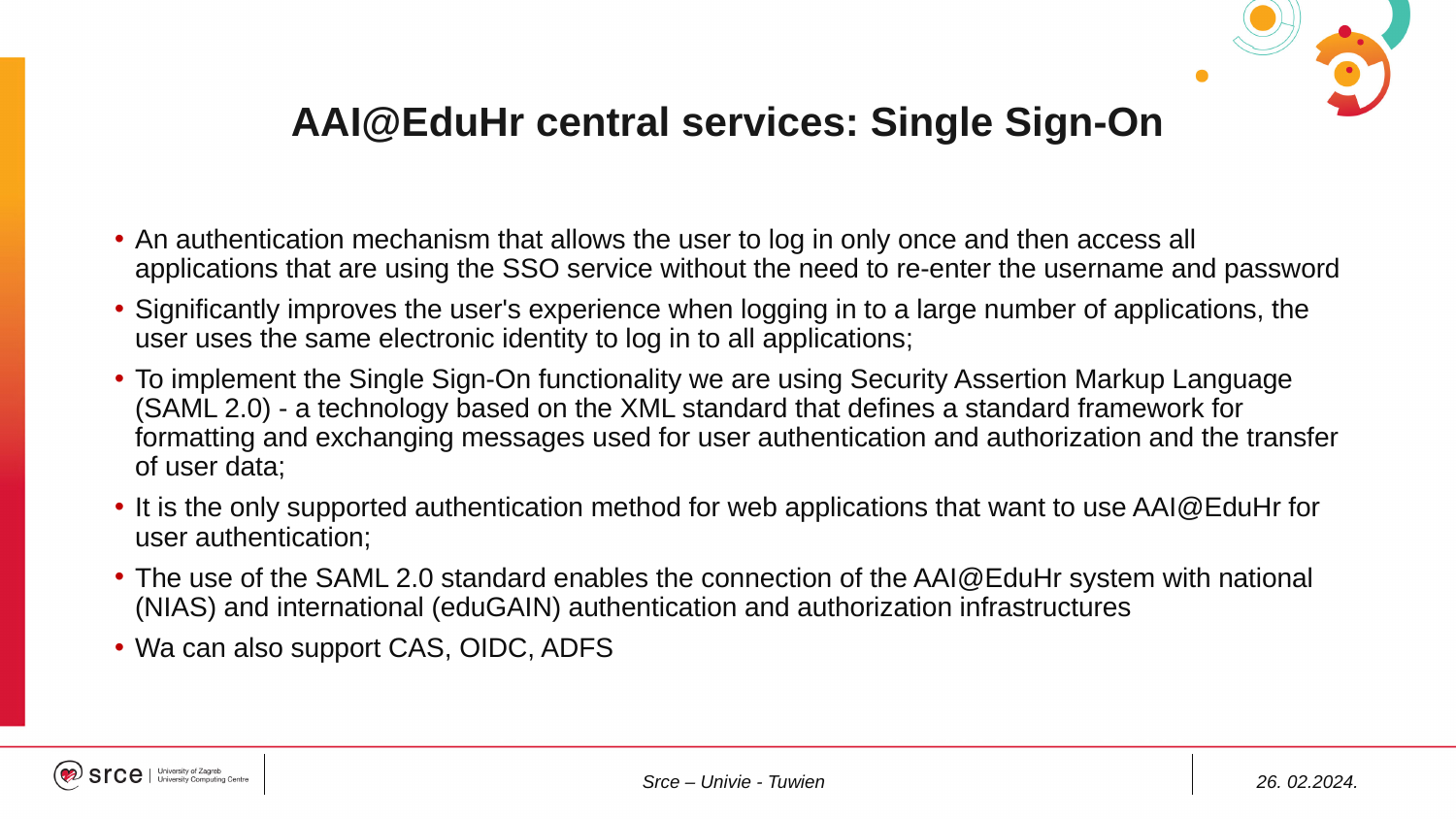

# AAI@EduHr central services: Single Sign-On
An authentication mechanism that allows the user to log in only once and then access all applications that are using the SSO service without the need to re-enter the username and password
Significantly improves the user's experience when logging in to a large number of applications, the user uses the same electronic identity to log in to all applications;
To implement the Single Sign-On functionality we are using Security Assertion Markup Language (SAML 2.0) - a technology based on the XML standard that defines a standard framework for formatting and exchanging messages used for user authentication and authorization and the transfer of user data;
It is the only supported authentication method for web applications that want to use AAI@EduHr for user authentication;
The use of the SAML 2.0 standard enables the connection of the AAI@EduHr system with national (NIAS) and international (eduGAIN) authentication and authorization infrastructures
Wa can also support CAS, OIDC, ADFS

Srce – Univie - Tuwien
26. 02.2024.